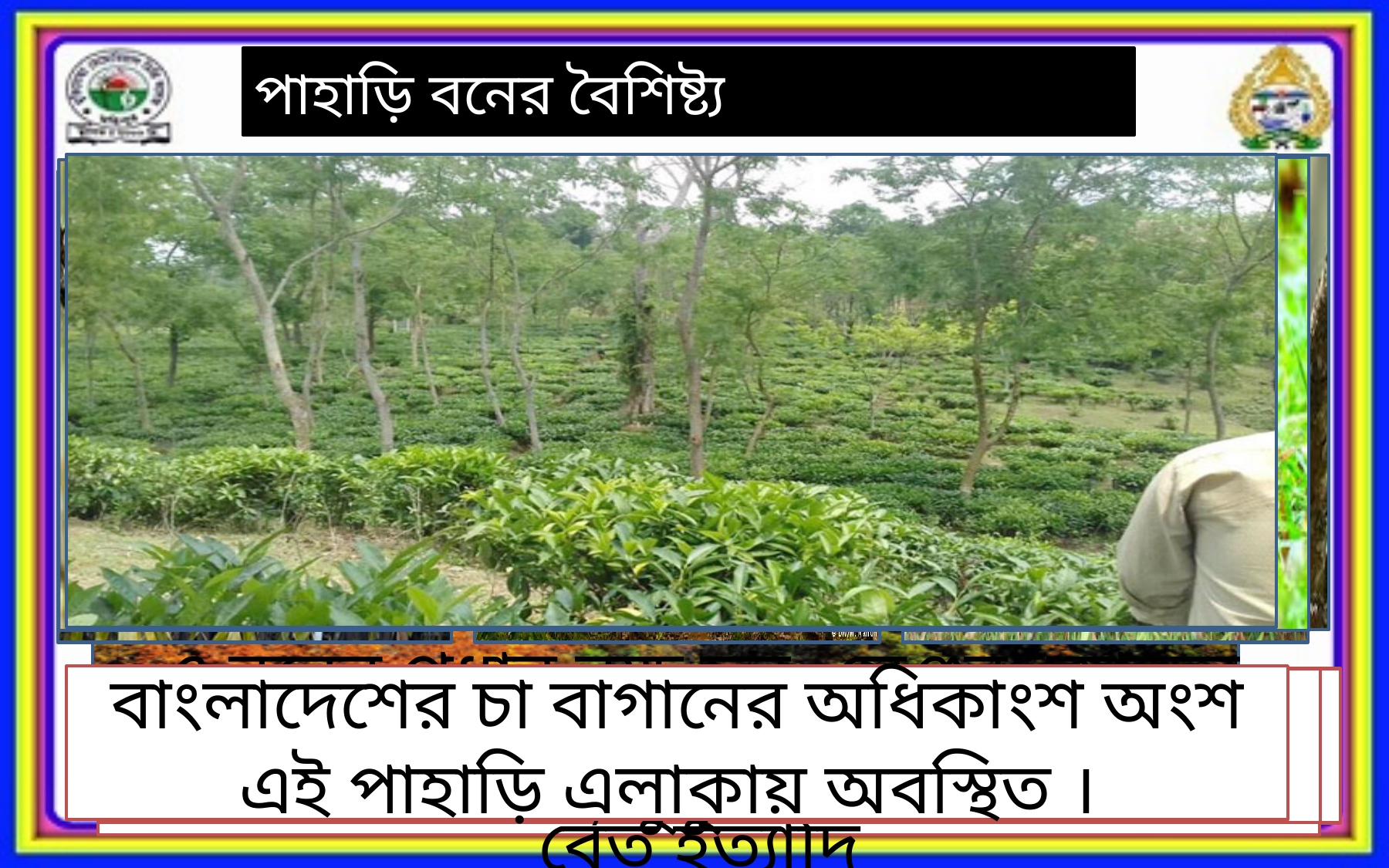

পাহাড়ি বনের বৈশিষ্ট্য

বাংলাদেশের চা বাগানের অধিকাংশ অংশ এই পাহাড়ি এলাকায় অবস্থিত ।

এ বনের প্রধান প্রাণী হল মায়াহরিন, বন্য হাতি, কাঠবিড়ালী, হনুমান ইত্যাদি

এ বনের প্রধান পাখি বনমুরগি, ময়না, মহুয়া, ঘুঘু ইত্যাদি ।

এ বনের অধিকাংশ বৃক্ষ চিরহরিৎ ।

এ বনের প্রধান বৃক্ষ হল- সেগুন, জারুল, বৈলাম, মেহগনি, গর্জন, চাপালিস, বাশ, বেত ইত্যাদি